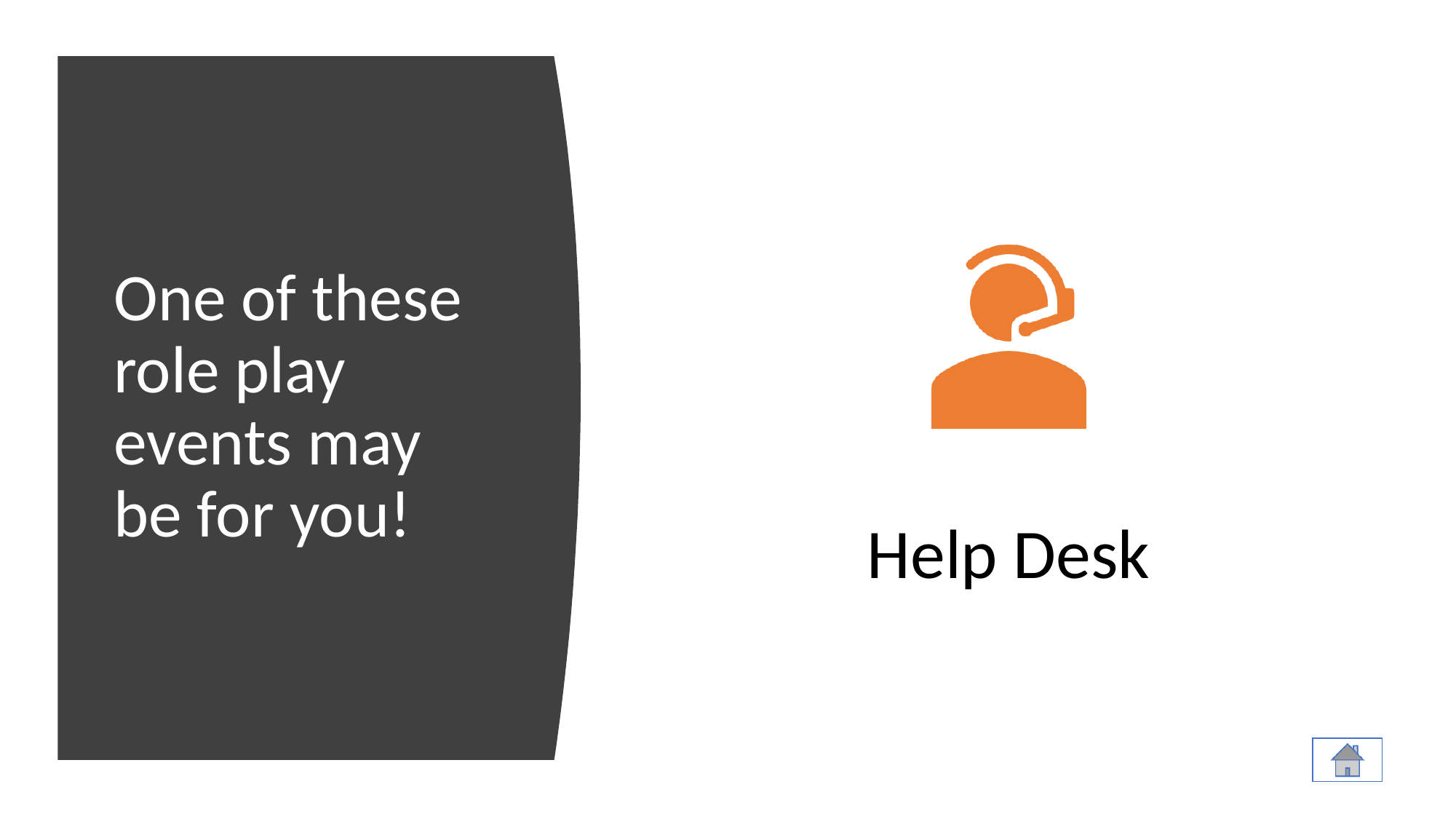

Help Desk

# One of these role play events may be for you!